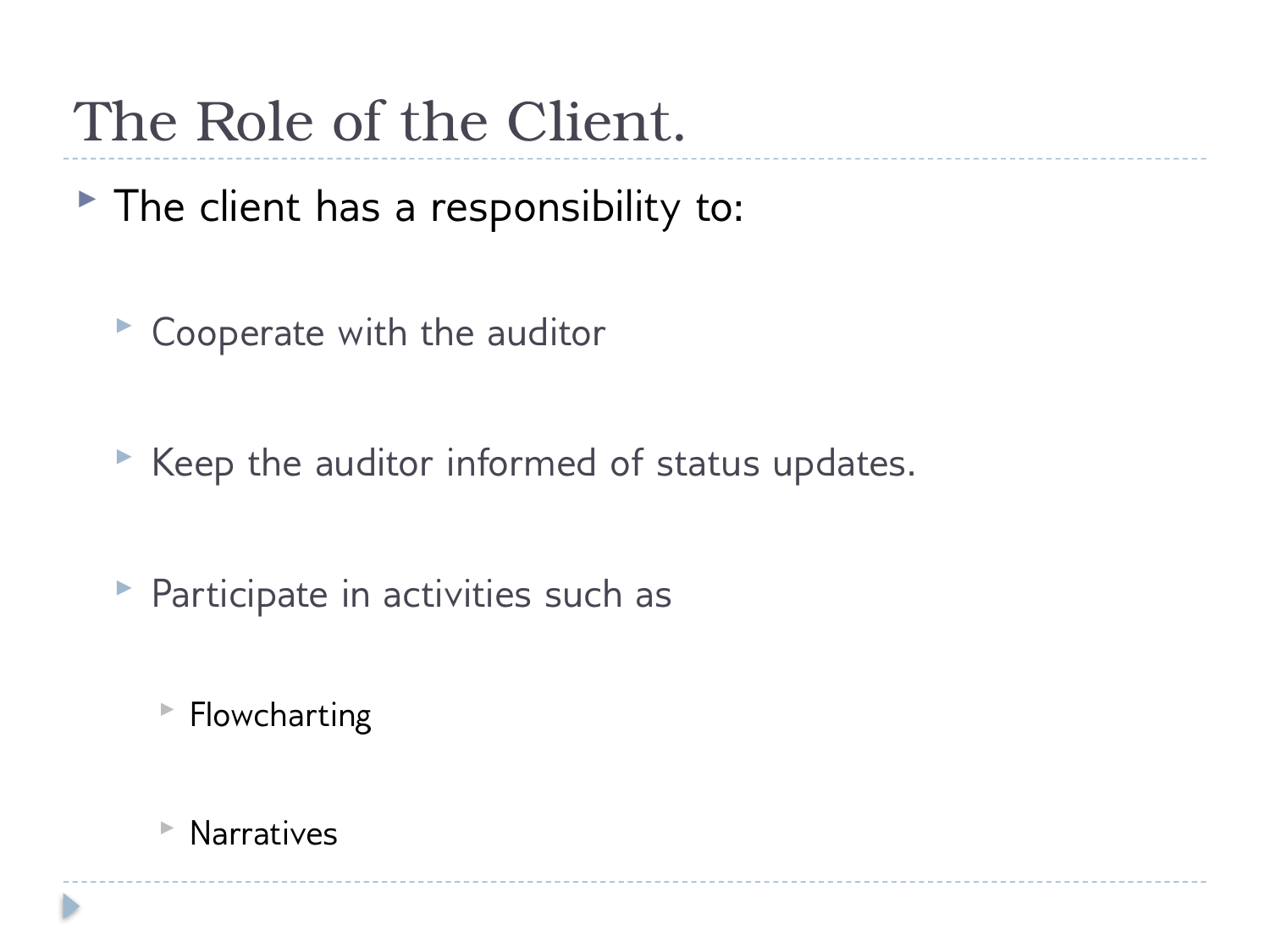

# The Role of the Client.
The client has a responsibility to:

Cooperate with the auditor

Keep the auditor informed of status updates.

Participate in activities such as

Flowcharting

Narratives